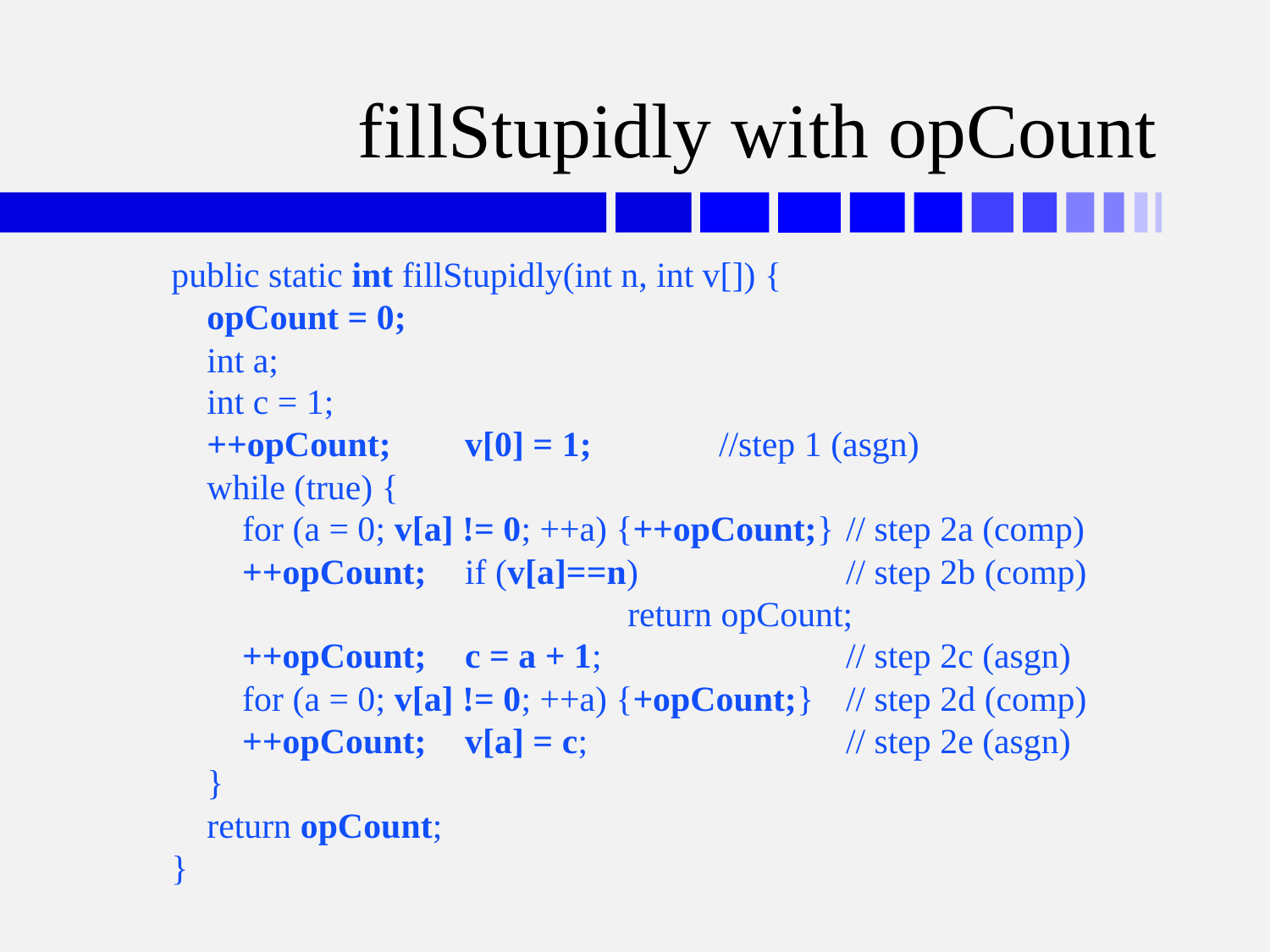

# fillStupidly with opCount
public static int fillStupidly(int n, int v[]) {
    opCount = 0;
    int a;
    int c = 1;
    ++opCount;	v[0] = 1;		//step 1 (asgn)
    while (true) {
        for (a = 0; v[a] != 0; ++a) {++opCount;}	// step 2a (comp)
        ++opCount;	if (v[a]==n) 		// step 2b (comp)
 				    return opCount;
        ++opCount;	c = a + 1;		// step 2c (asgn)
        for (a = 0; v[a] != 0; ++a) {+opCount;}	// step 2d (comp)
        ++opCount;	v[a] = c;			// step 2e (asgn)
    }
    return opCount;
}